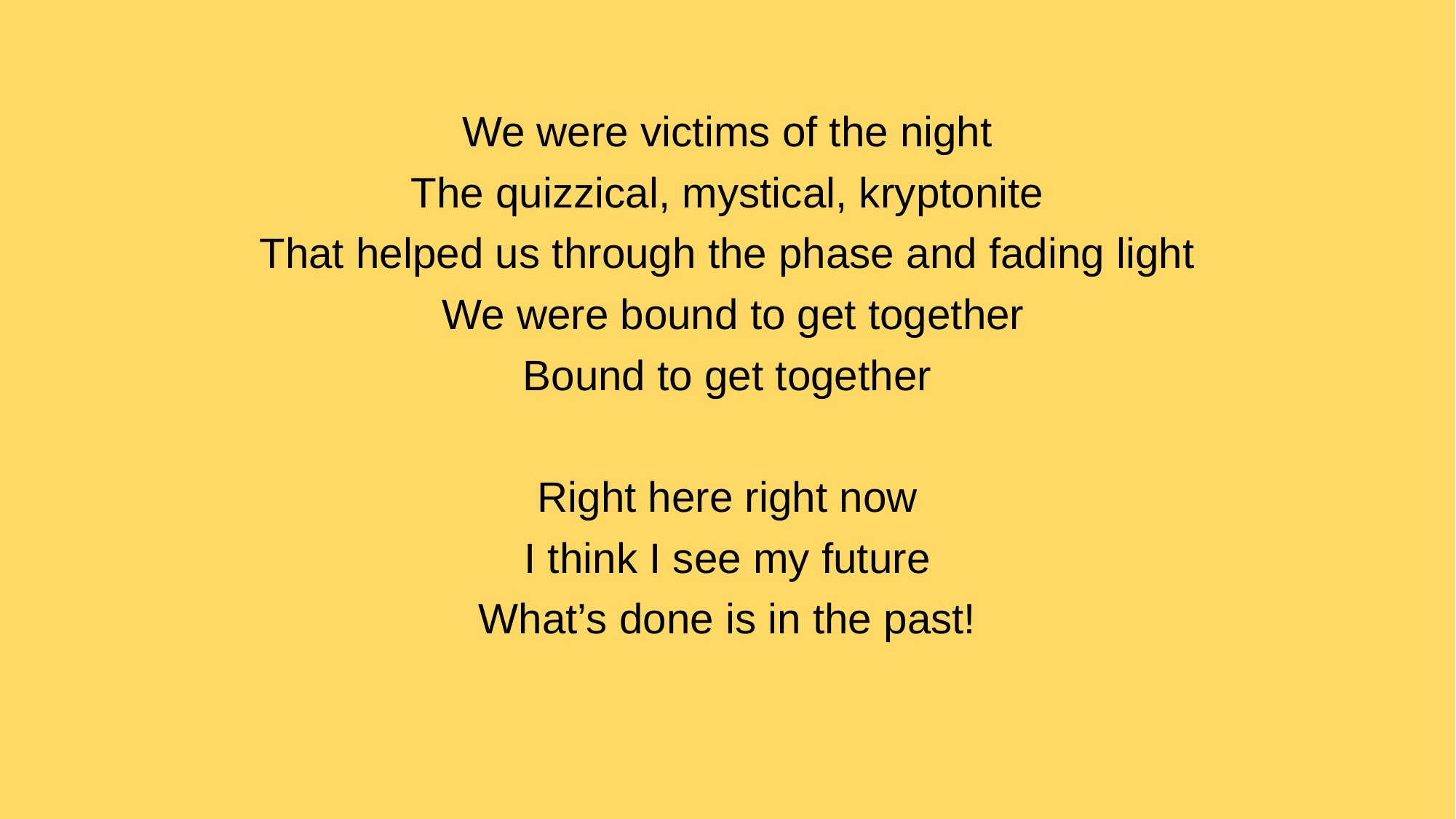

We were victims of the night
The quizzical, mystical, kryptonite
That helped us through the phase and fading light
 We were bound to get together
Bound to get together

Right here right now
I think I see my future
What’s done is in the past!